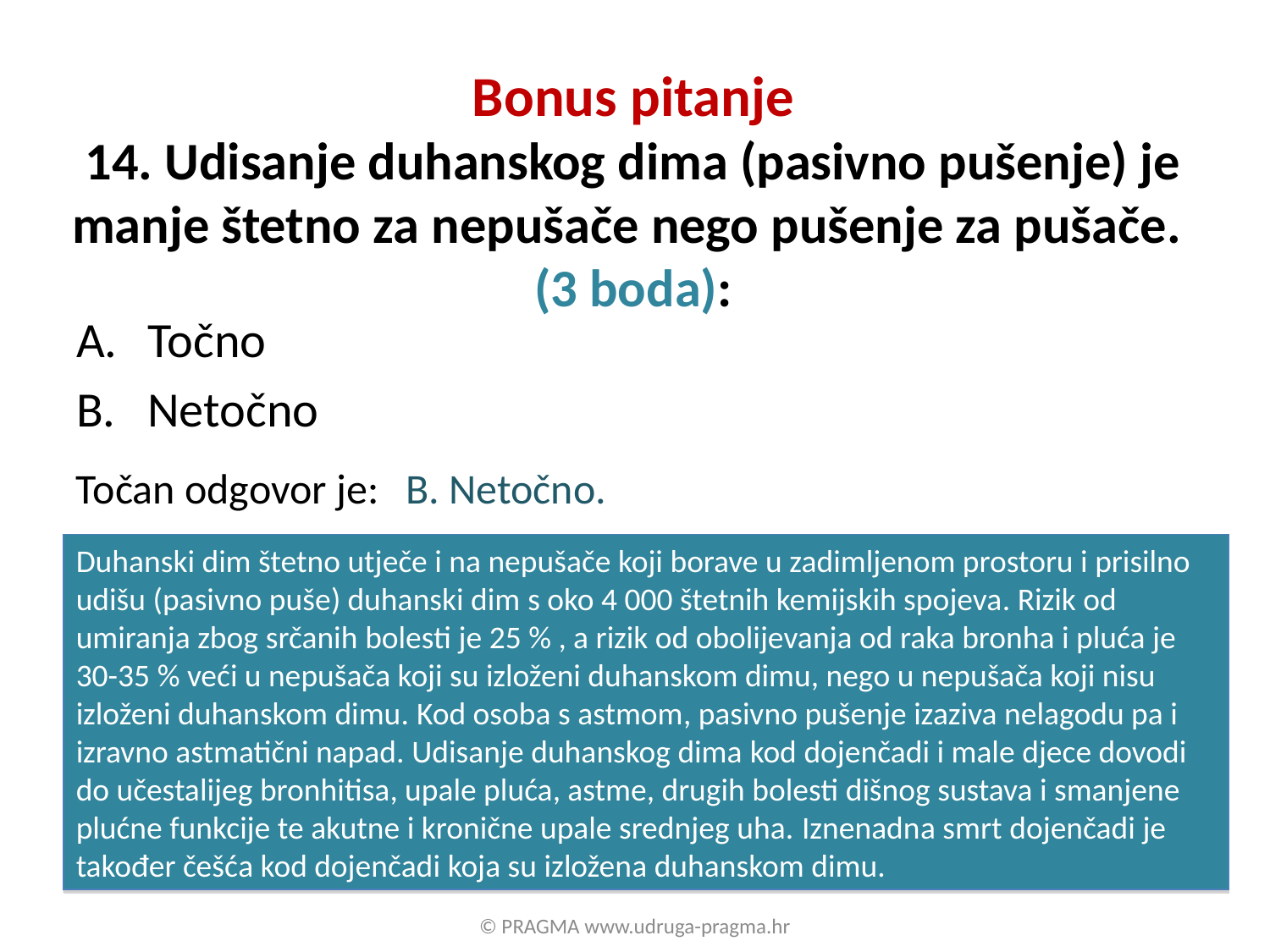

# Bonus pitanje 14. Udisanje duhanskog dima (pasivno pušenje) je manje štetno za nepušače nego pušenje za pušače.  (3 boda):
Točno
Netočno

Točan odgovor je:
B. Netočno.
Duhanski dim štetno utječe i na nepušače koji borave u zadimljenom prostoru i prisilno udišu (pasivno puše) duhanski dim s oko 4 000 štetnih kemijskih spojeva. Rizik od umiranja zbog srčanih bolesti je 25 % , a rizik od obolijevanja od raka bronha i pluća je 30-35 % veći u nepušača koji su izloženi duhanskom dimu, nego u nepušača koji nisu izloženi duhanskom dimu. Kod osoba s astmom, pasivno pušenje izaziva nelagodu pa i izravno astmatični napad. Udisanje duhanskog dima kod dojenčadi i male djece dovodi do učestalijeg bronhitisa, upale pluća, astme, drugih bolesti dišnog sustava i smanjene plućne funkcije te akutne i kronične upale srednjeg uha. Iznenadna smrt dojenčadi je također češća kod dojenčadi koja su izložena duhanskom dimu.
© PRAGMA www.udruga-pragma.hr